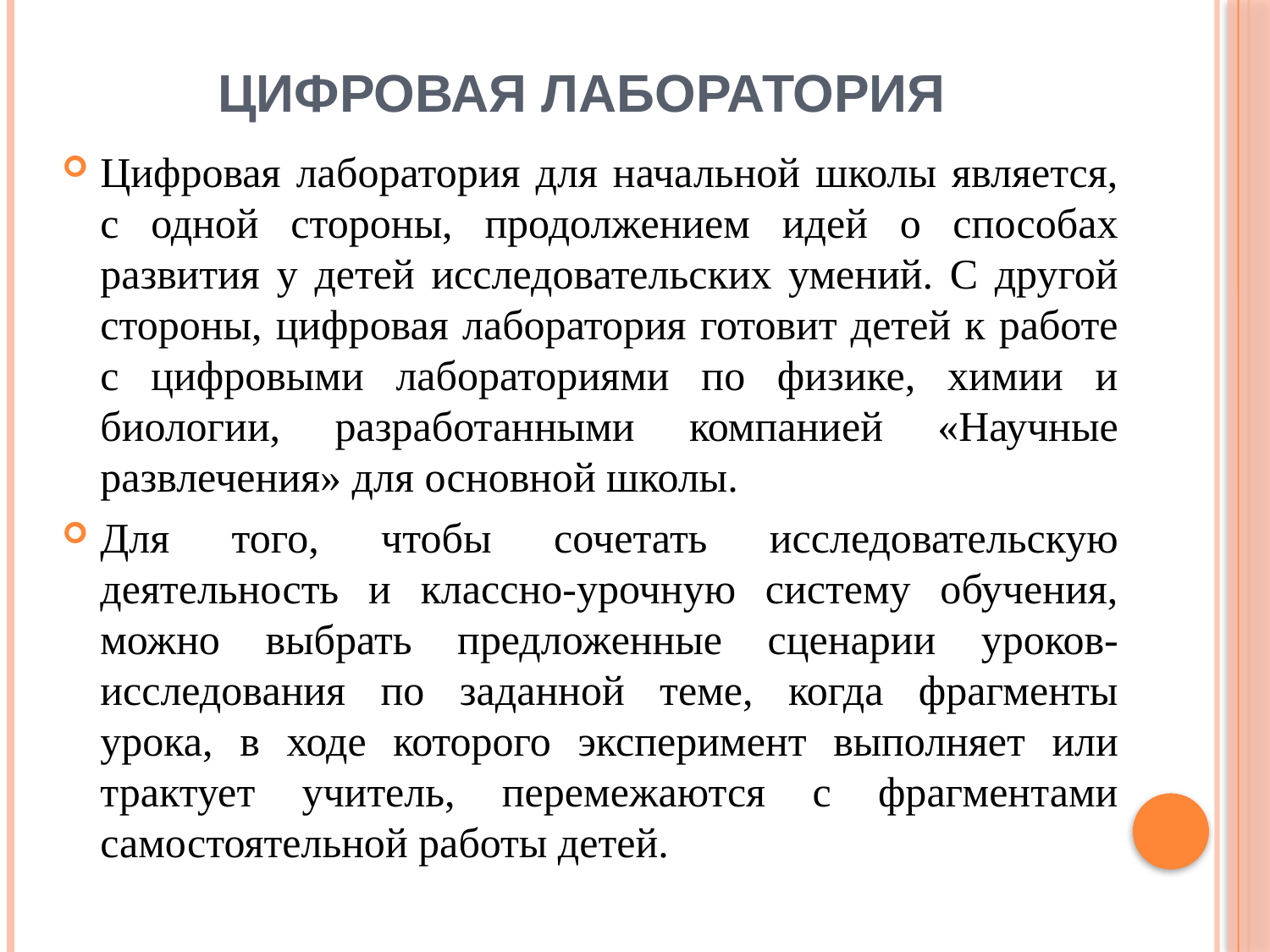

# Цифровая лаборатория
Цифровая лаборатория для начальной школы является, с одной стороны, продолжением идей о способах развития у детей исследовательских умений. С другой стороны, цифровая лаборатория готовит детей к работе с цифровыми лабораториями по физике, химии и биологии, разработанными компанией «Научные развлечения» для основной школы.
Для того, чтобы сочетать исследовательскую деятельность и классно-урочную систему обучения, можно выбрать предложенные сценарии уроков-исследования по заданной теме, когда фрагменты урока, в ходе которого эксперимент выполняет или трактует учитель, перемежаются с фрагментами самостоятельной работы детей.